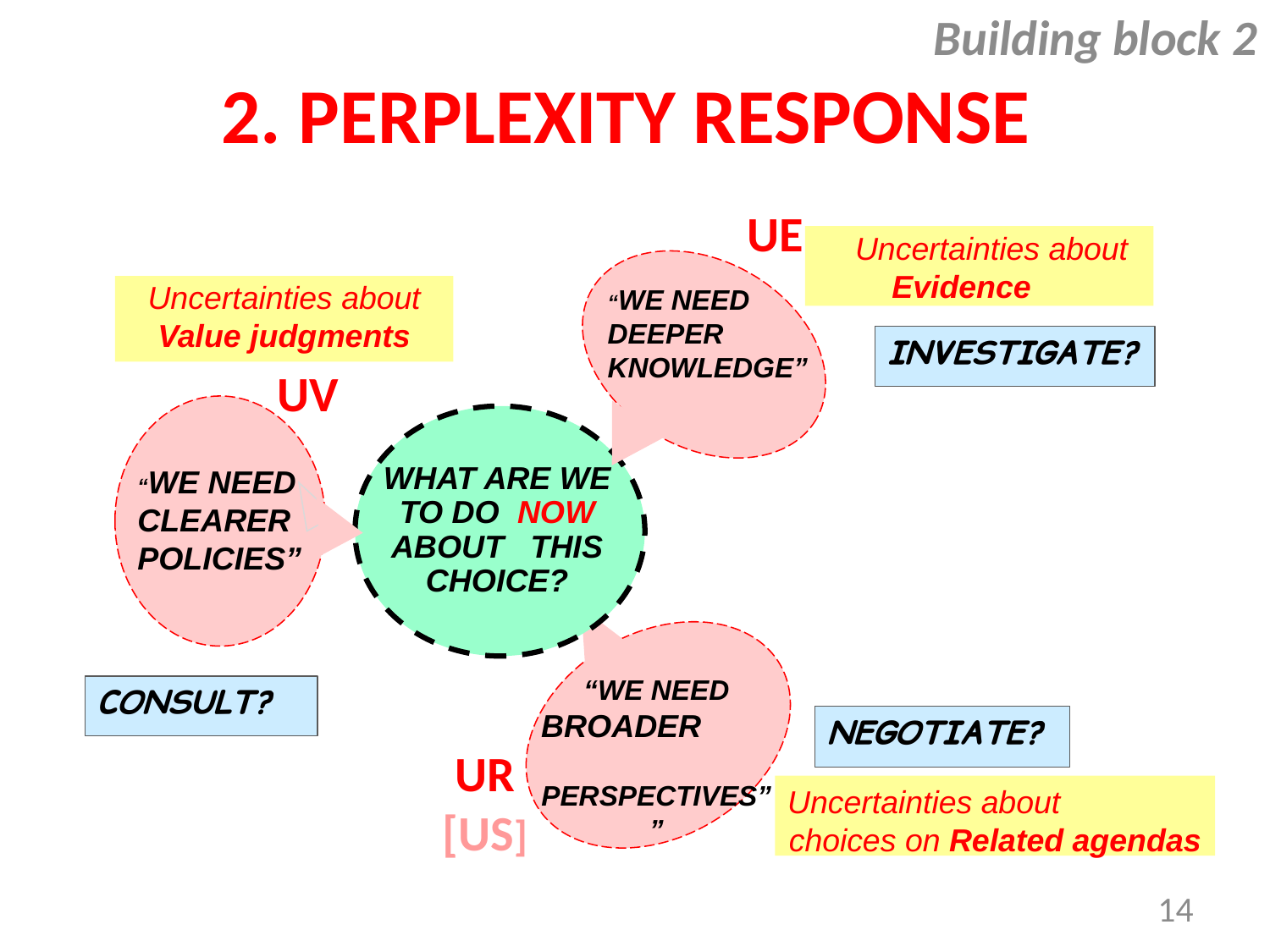

Building block 2
2. PERPLEXITY RESPONSE

UE
	Uncertainties about
Evidence
Uncertainties about Value judgments
Uncertainties about
choices on Related agendas

“WE NEED   DEEPER KNOWLEDGE”
INVESTIGATE?

“WE NEED CLEARER POLICIES”

WHAT ARE WE TO DO  NOW ABOUT   THIS CHOICE?

“WE NEED BROADER                     PERSPECTIVES””
CONSULT?
NEGOTIATE?
UV

UR [US]
14